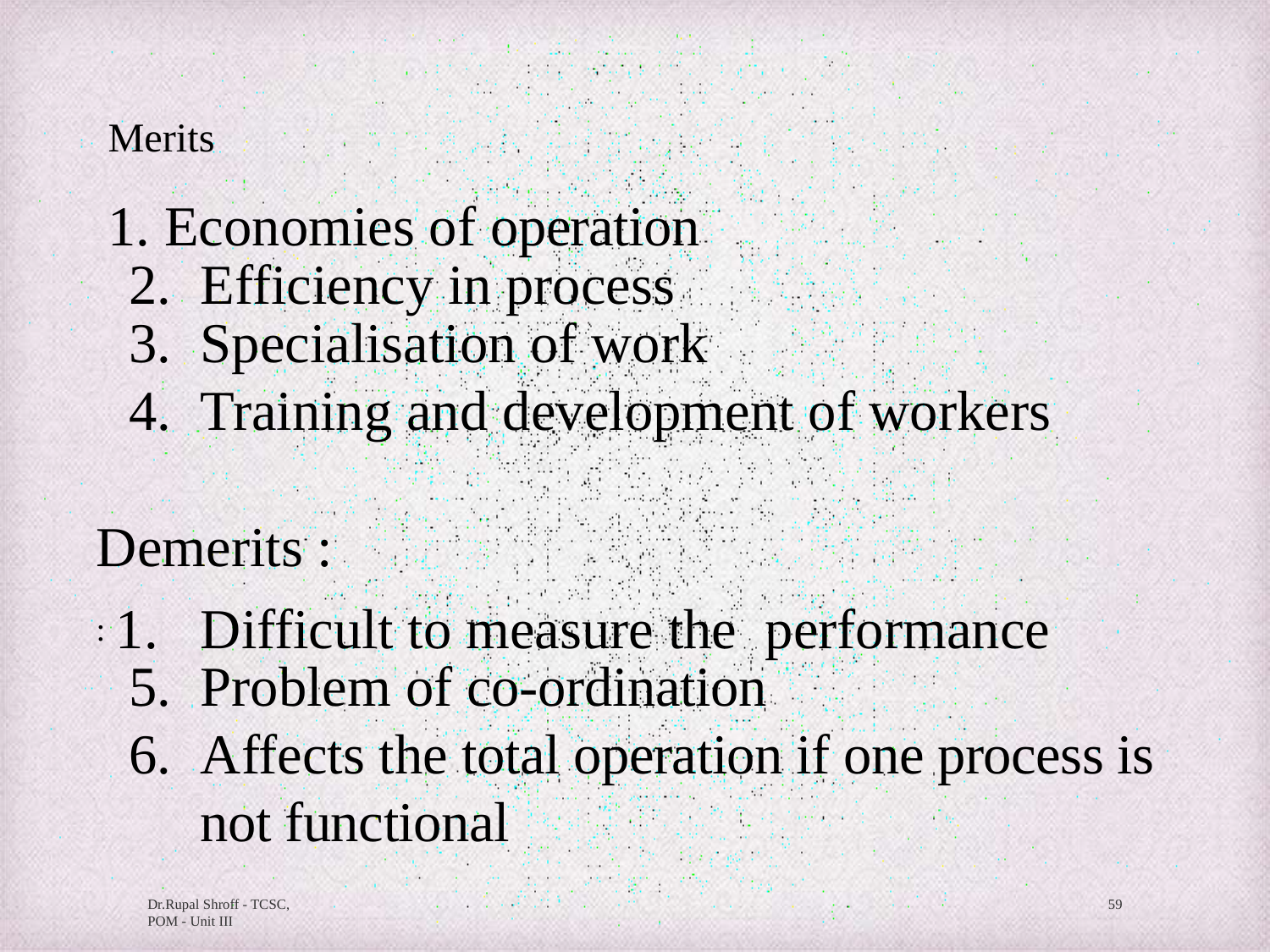

Merits
1. Economies of operation
Efficiency in process
Specialisation of work
Training and development of workers

Demerits :
: 1.	Difficult to measure the  performance
Problem of co-ordination
Affects the total operation if one process is not functional
Dr.Rupal Shroff - TCSC, POM - Unit III
59